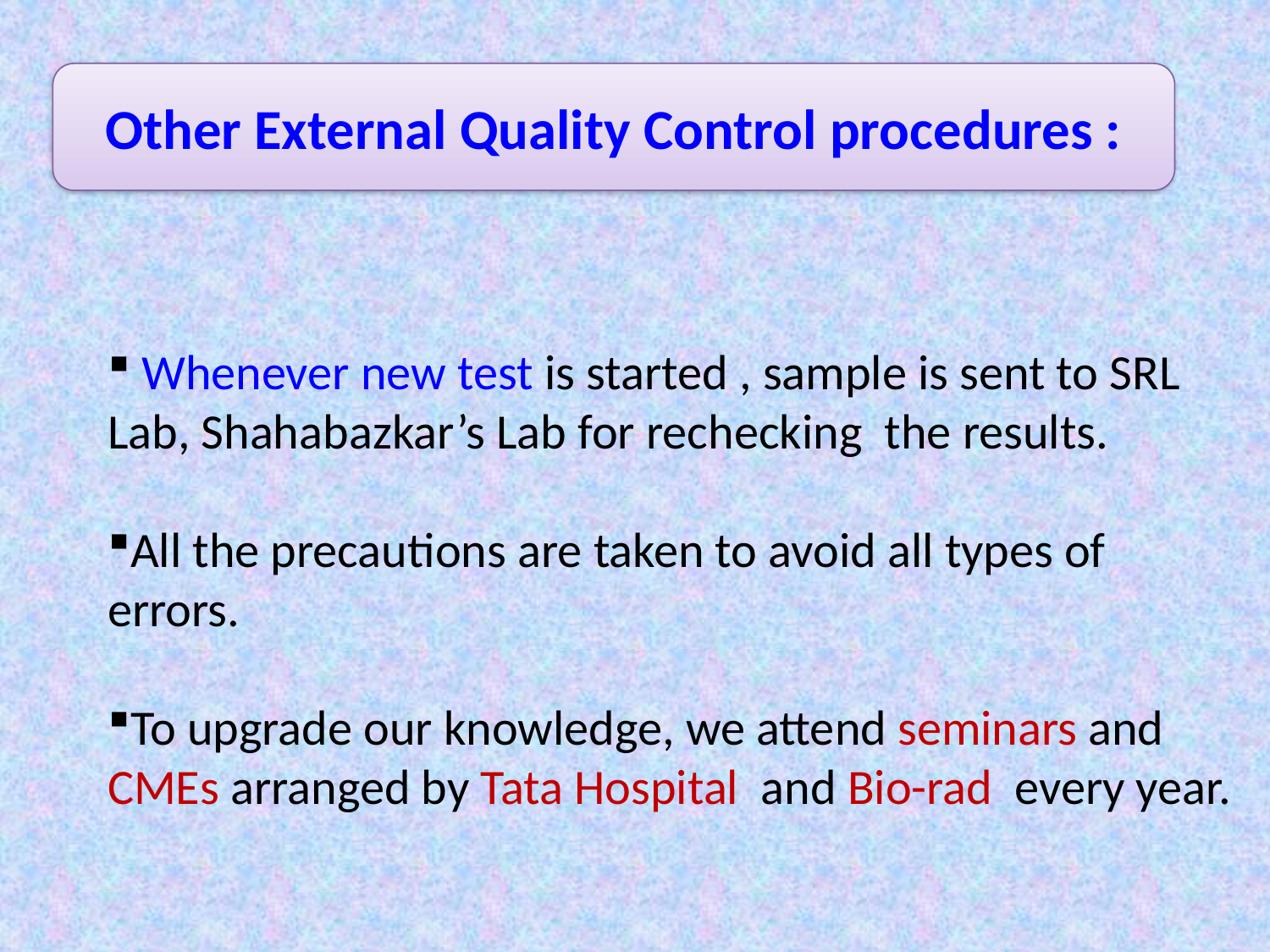

Other External Quality Control procedures :

 Whenever new test is started , sample is sent to SRL Lab, Shahabazkar’s Lab for rechecking  the results.

All the precautions are taken to avoid all types of  errors.

To upgrade our knowledge, we attend seminars and CMEs arranged by Tata Hospital  and Bio-rad  every year.